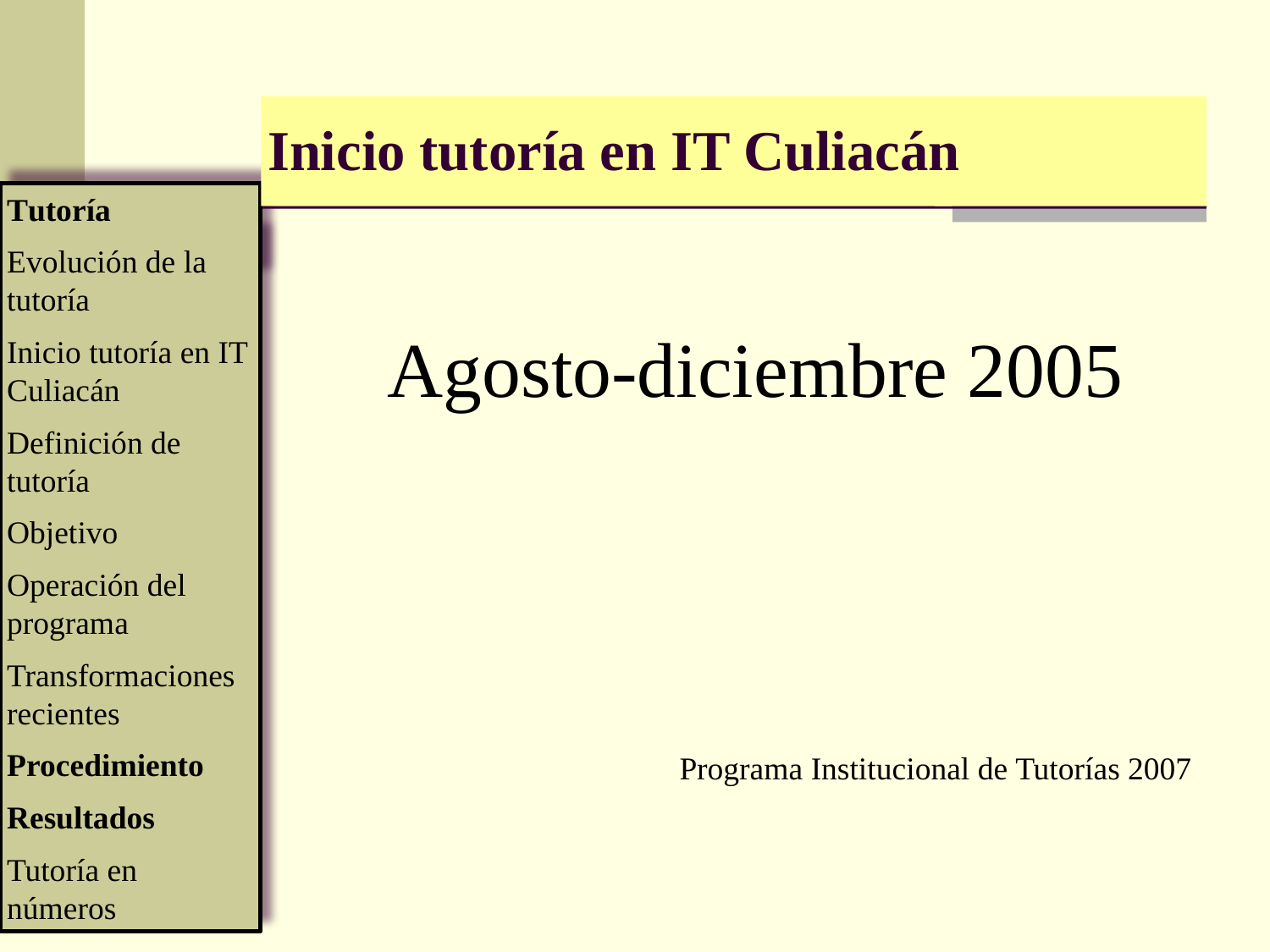

Inicio tutoría en IT Culiacán

Agosto-diciembre 2005

Programa Institucional de Tutorías 2007